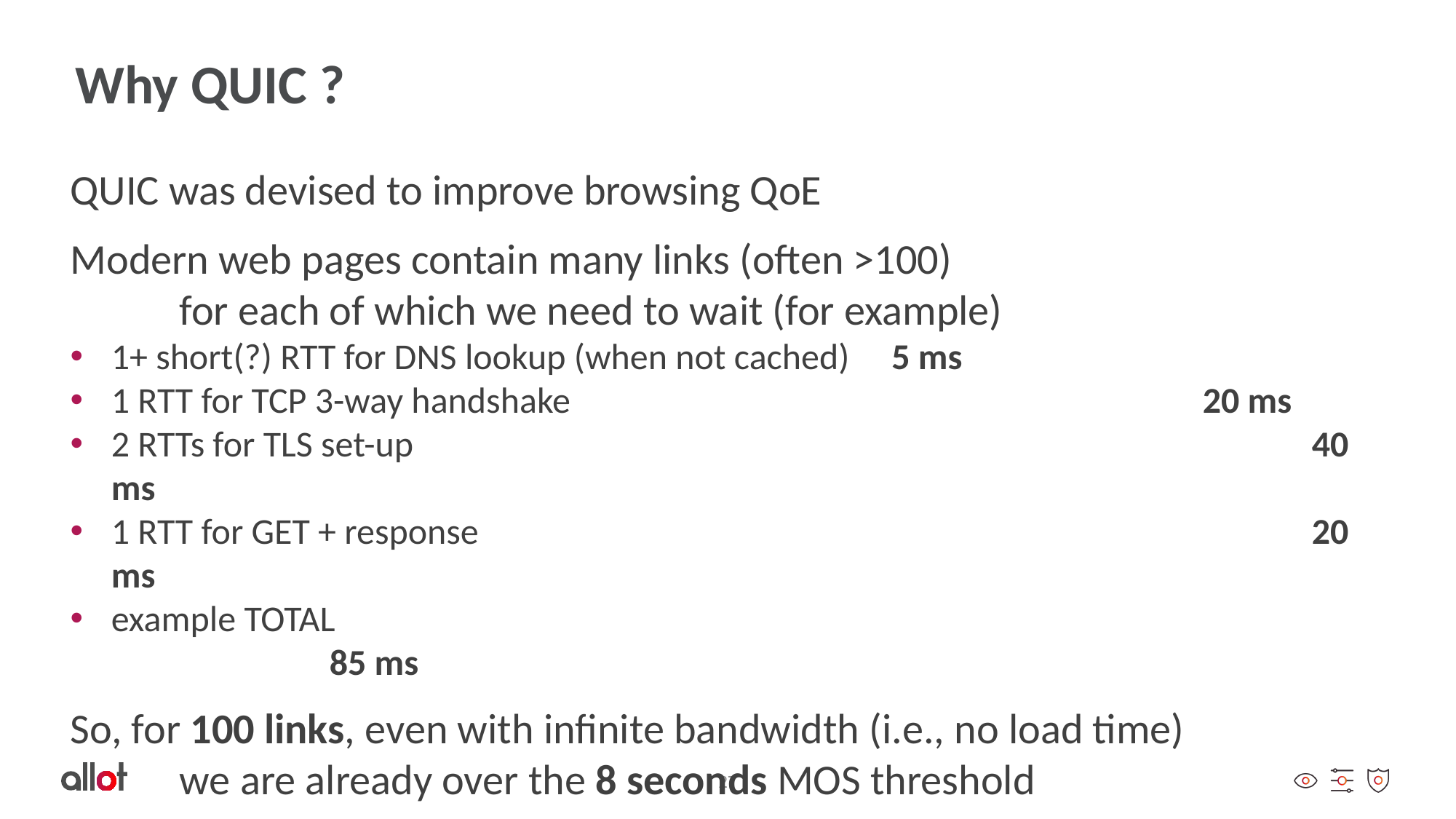

# Why QUIC ?
QUIC was devised to improve browsing QoE
Modern web pages contain many links (often >100)
	for each of which we need to wait (for example)
1+ short(?) RTT for DNS lookup (when not cached)	  5 ms
1 RTT for TCP 3-way handshake						20 ms
2 RTTs for TLS set-up									40 ms
1 RTT for GET + response								20 ms
example TOTAL											85 ms
So, for 100 links, even with infinite bandwidth (i.e., no load time)
	we are already over the 8 seconds MOS threshold
But QUIC can shave 5 seconds off that !!!
27